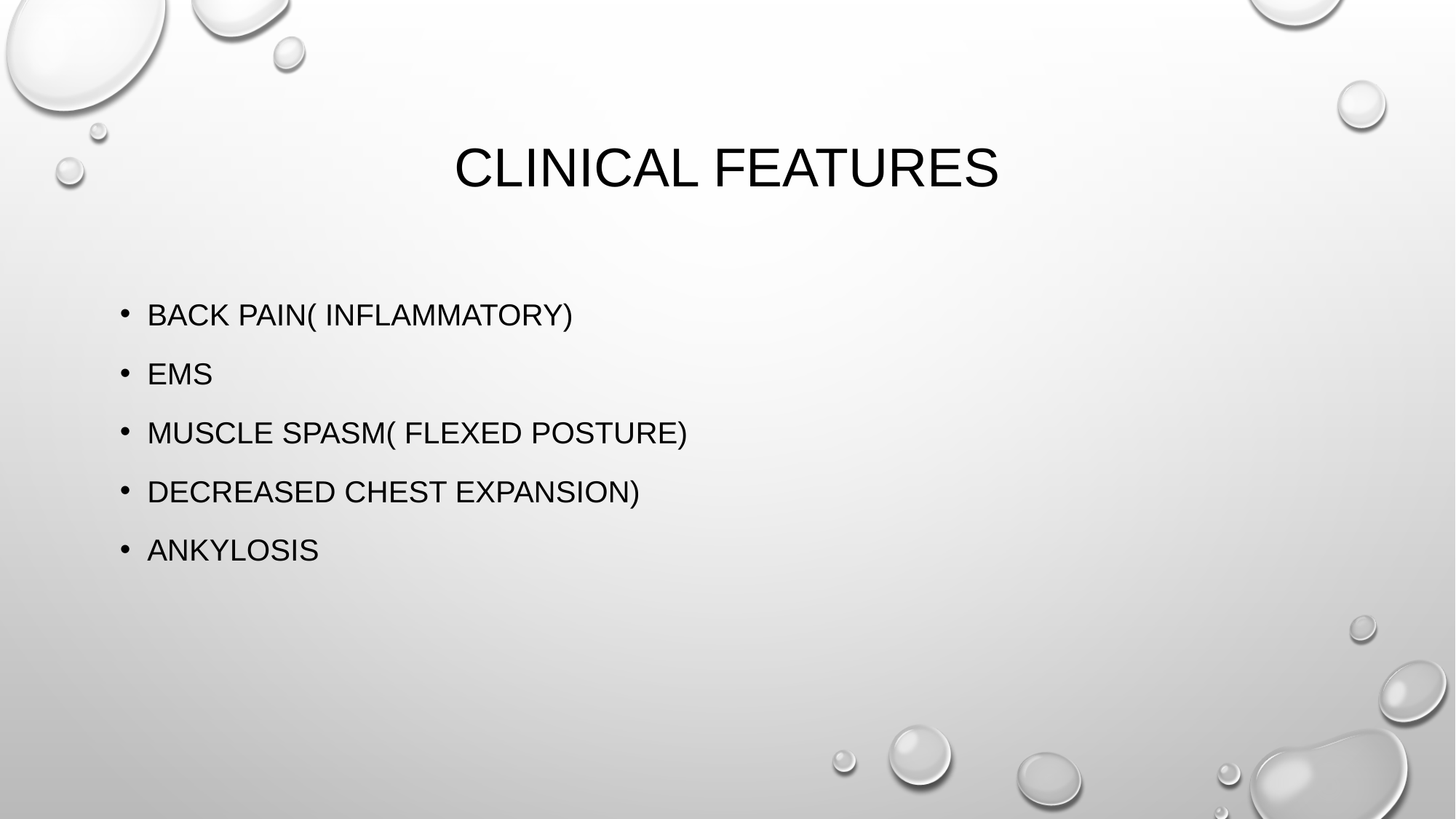

# Clinical features
Back pain( inflammatory)
Ems
Muscle spasm( flexed posture)
Decreased chest expansion)
ankylosis